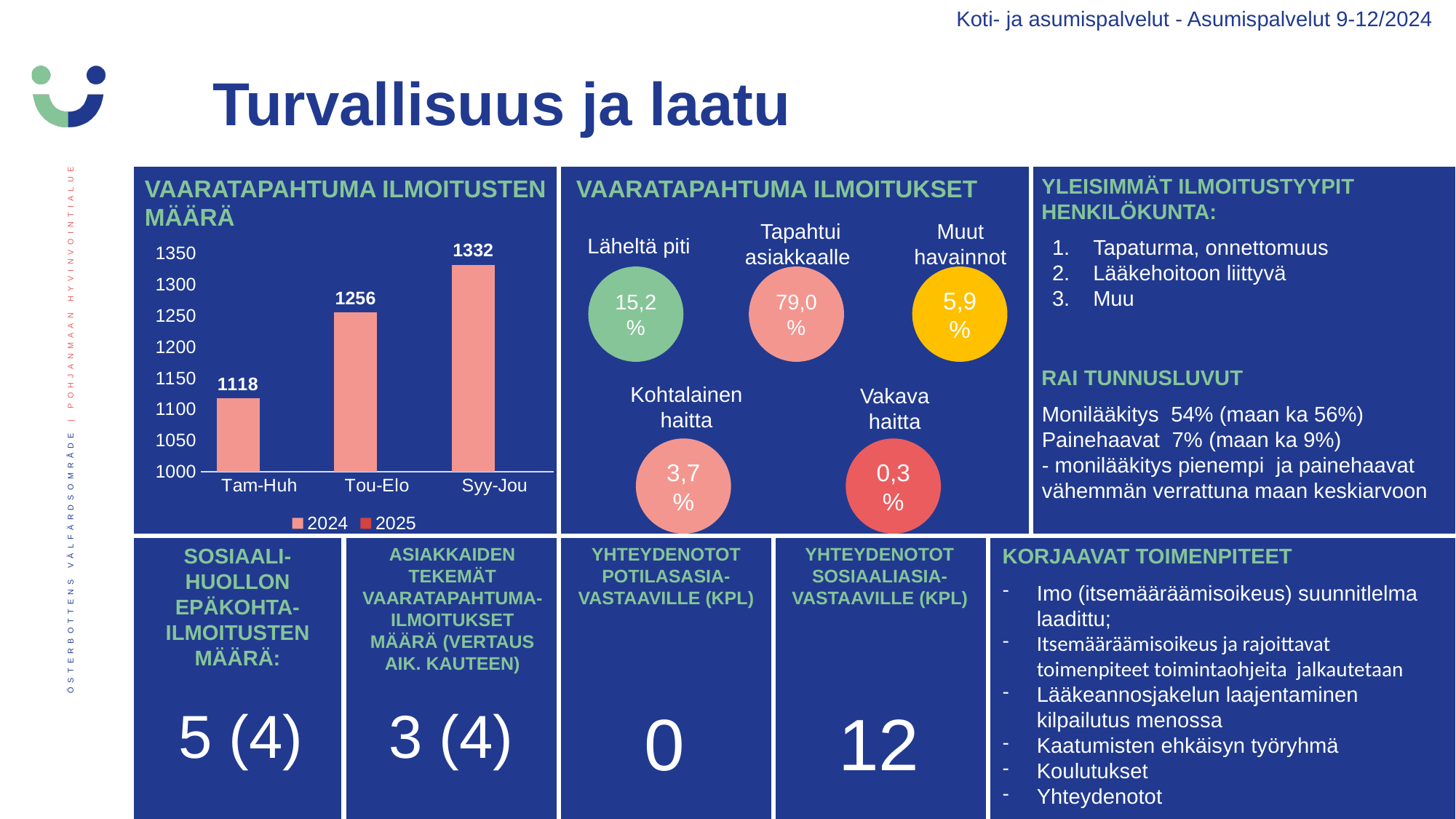

Koti- ja asumispalvelut - Asumispalvelut 9-12/2024
Turvallisuus ja laatu
VAARATAPAHTUMA ILMOITUSTEN MÄÄRÄ
VAARATAPAHTUMA ILMOITUKSET
YLEISIMMÄT ILMOITUSTYYPIT HENKILÖKUNTA:
Tapahtui asiakkaalle
Muut havainnot
Läheltä piti
Tapaturma, onnettomuus
Lääkehoitoon liittyvä
Muu

### Chart

| Category | 2024 | 2025 |
|---|---|---|
| Tam-Huh | 1118.0 | None |
| Tou-Elo | 1256.0 | None |
| Syy-Jou | 1332.0 | None |
15,2 %
79,0 %
5,9%
RAI TUNNUSLUVUT
Kohtalainen haitta
Vakava haitta
Monilääkitys  54% (maan ka 56%)
Painehaavat  7% (maan ka 9%)
- monilääkitys pienempi  ja painehaavat vähemmän verrattuna maan keskiarvoon

3,7%
0,3%
SOSIAALI-HUOLLON EPÄKOHTA-ILMOITUSTEN MÄÄRÄ:
ASIAKKAIDEN TEKEMÄT VAARATAPAHTUMA-ILMOITUKSET MÄÄRÄ (VERTAUS AIK. KAUTEEN)
YHTEYDENOTOT POTILASASIA-VASTAAVILLE (KPL)
YHTEYDENOTOT SOSIAALIASIA-VASTAAVILLE (KPL)
KORJAAVAT TOIMENPITEET
Imo (itsemääräämisoikeus) suunnitlelma laadittu;
Itsemääräämisoikeus ja rajoittavat toimenpiteet toimintaohjeita  jalkautetaan
Lääkeannosjakelun laajentaminen kilpailutus menossa
Kaatumisten ehkäisyn työryhmä
Koulutukset
Yhteydenotot
5 (4)
3 (4)
0
12